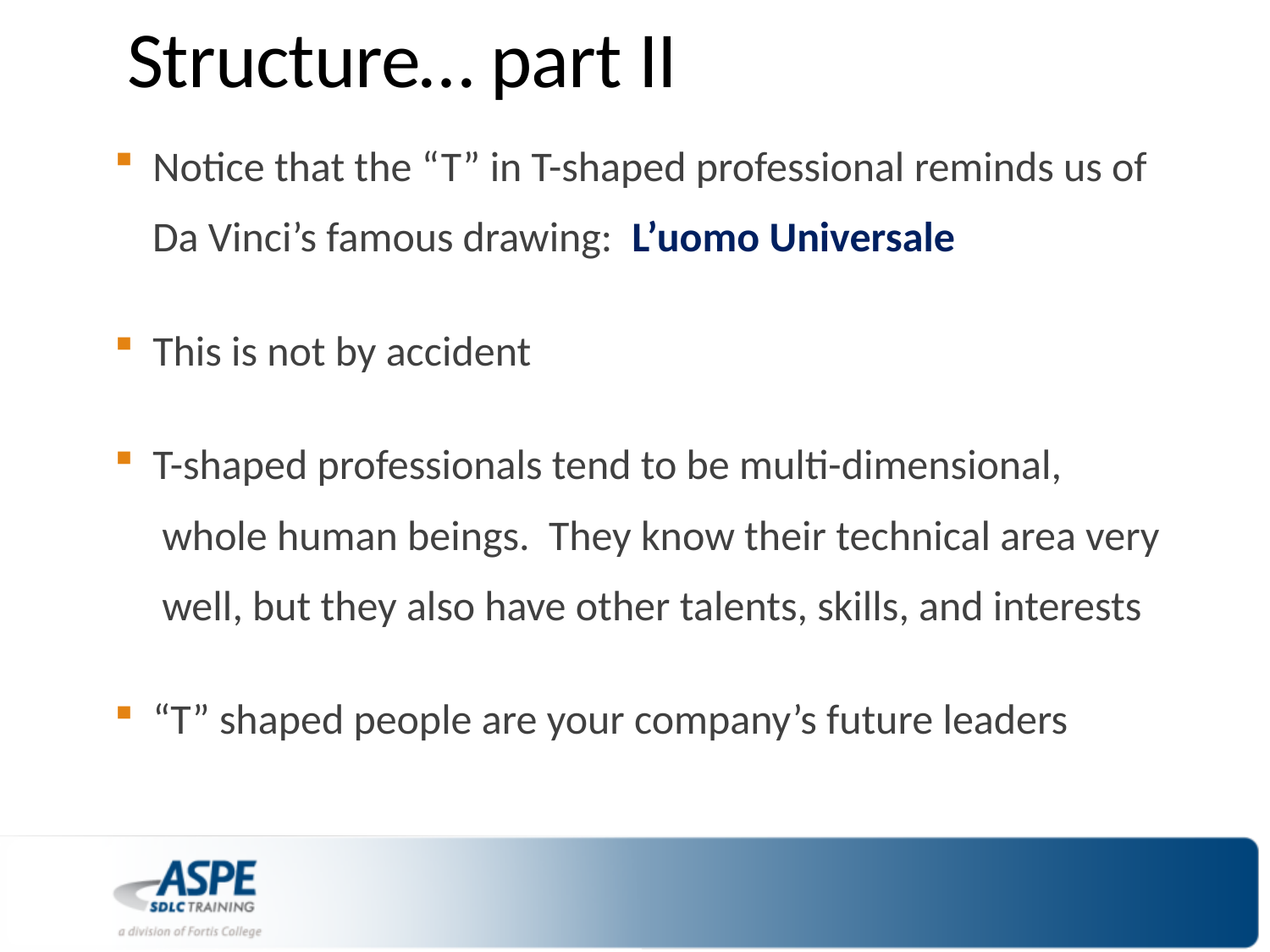

# Structure… part II
  Notice that the “T” in T-shaped professional reminds us of
    Da Vinci’s famous drawing:  L’uomo Universale

  This is not by accident

  T-shaped professionals tend to be multi-dimensional,
     whole human beings.  They know their technical area very
     well, but they also have other talents, skills, and interests

  “T” shaped people are your company’s future leaders